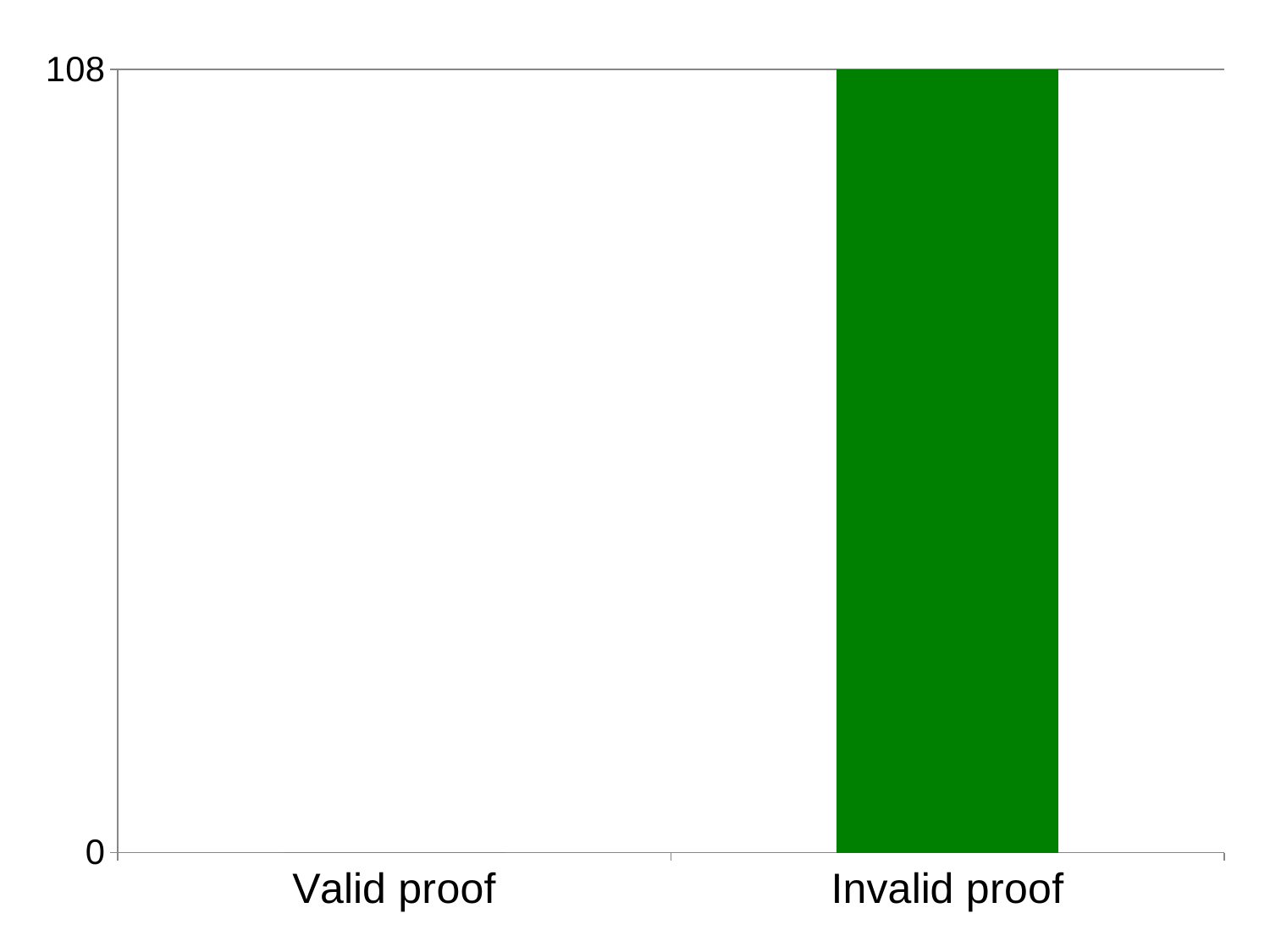

### Chart

| Category |  |
|---|---|
| Valid proof | 0.0 |
| Invalid proof | 108.0 |
#